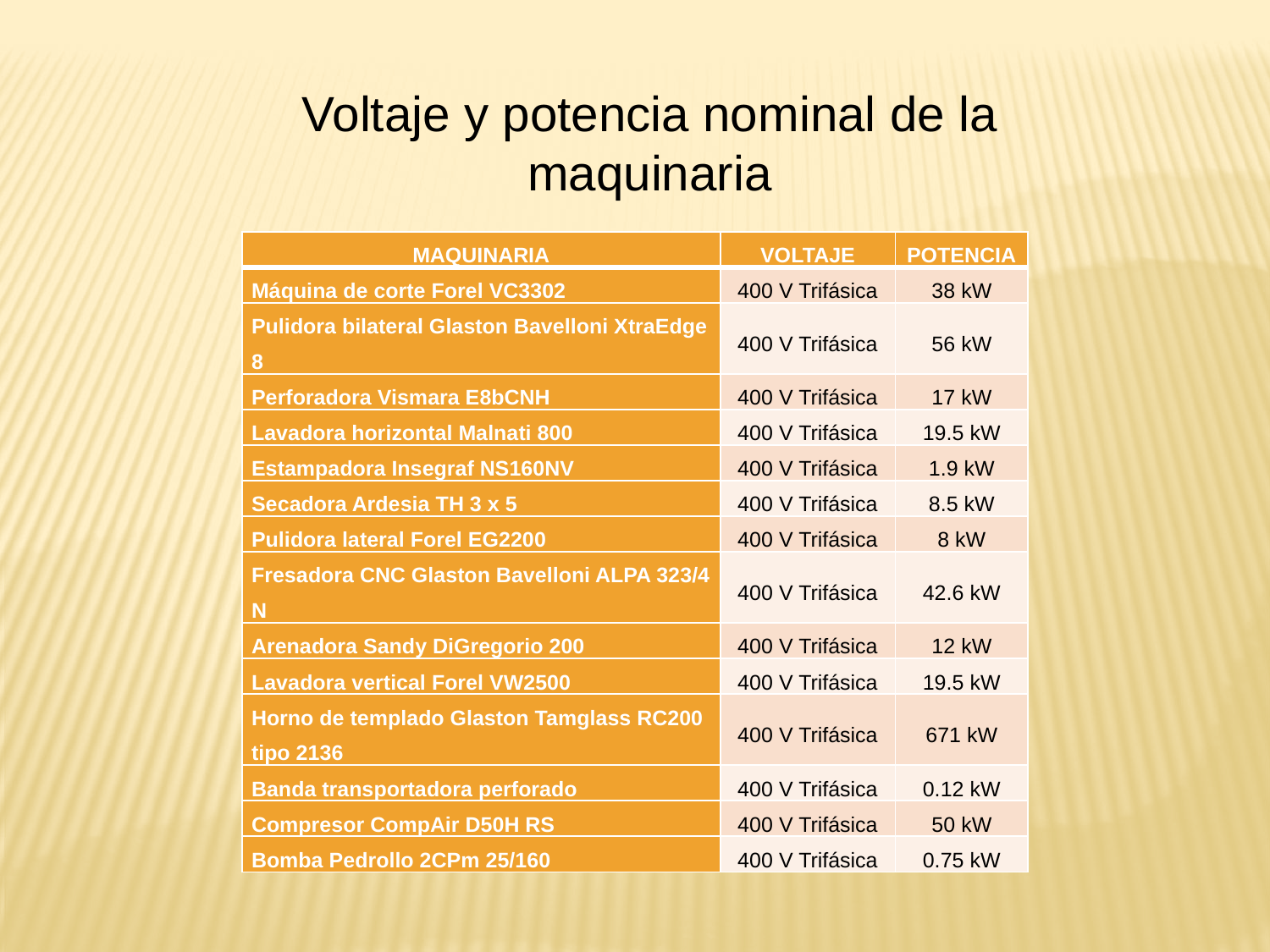

Voltaje y potencia nominal de la maquinaria
| MAQUINARIA | VOLTAJE | POTENCIA |
| --- | --- | --- |
| Máquina de corte Forel VC3302 | 400 V Trifásica | 38 kW |
| Pulidora bilateral Glaston Bavelloni XtraEdge 8 | 400 V Trifásica | 56 kW |
| Perforadora Vismara E8bCNH | 400 V Trifásica | 17 kW |
| Lavadora horizontal Malnati 800 | 400 V Trifásica | 19.5 kW |
| Estampadora Insegraf NS160NV | 400 V Trifásica | 1.9 kW |
| Secadora Ardesia TH 3 x 5 | 400 V Trifásica | 8.5 kW |
| Pulidora lateral Forel EG2200 | 400 V Trifásica | 8 kW |
| Fresadora CNC Glaston Bavelloni ALPA 323/4 N | 400 V Trifásica | 42.6 kW |
| Arenadora Sandy DiGregorio 200 | 400 V Trifásica | 12 kW |
| Lavadora vertical Forel VW2500 | 400 V Trifásica | 19.5 kW |
| Horno de templado Glaston Tamglass RC200 tipo 2136 | 400 V Trifásica | 671 kW |
| Banda transportadora perforado | 400 V Trifásica | 0.12 kW |
| Compresor CompAir D50H RS | 400 V Trifásica | 50 kW |
| Bomba Pedrollo 2CPm 25/160 | 400 V Trifásica | 0.75 kW |